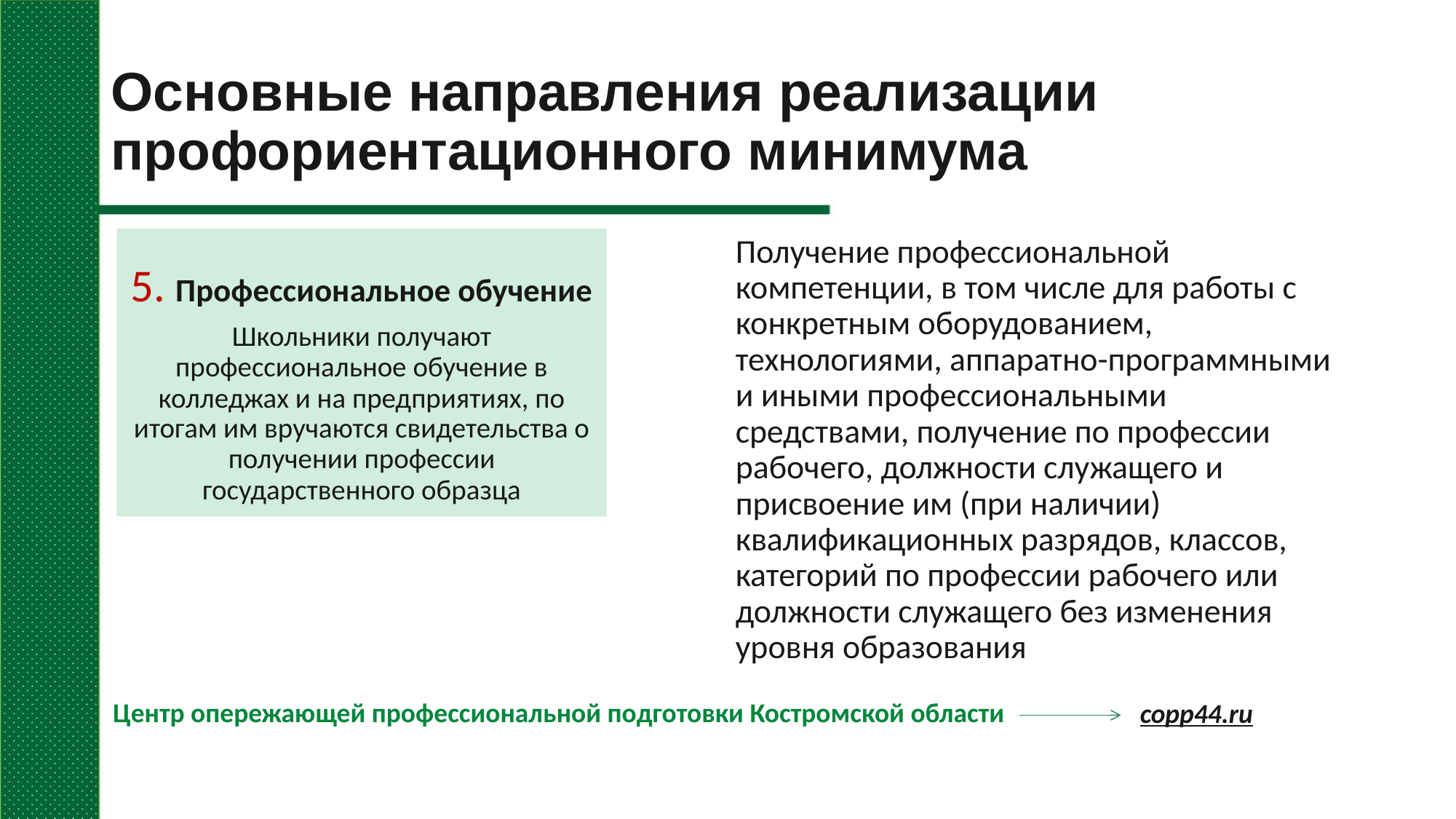

# Основные направления реализации профориентационного минимума
Получение профессиональной компетенции, в том числе для работы с конкретным оборудованием, технологиями, аппаратно-программными и иными профессиональными средствами, получение по профессии рабочего, должности служащего и присвоение им (при наличии) квалификационных разрядов, классов, категорий по профессии рабочего или должности служащего без изменения уровня образования

5. Профессиональное обучение
Школьники получают профессиональное обучение в колледжах и на предприятиях, по итогам им вручаются свидетельства о получении профессии государственного образца
Центр опережающей профессиональной подготовки Костромской области
copp44.ru